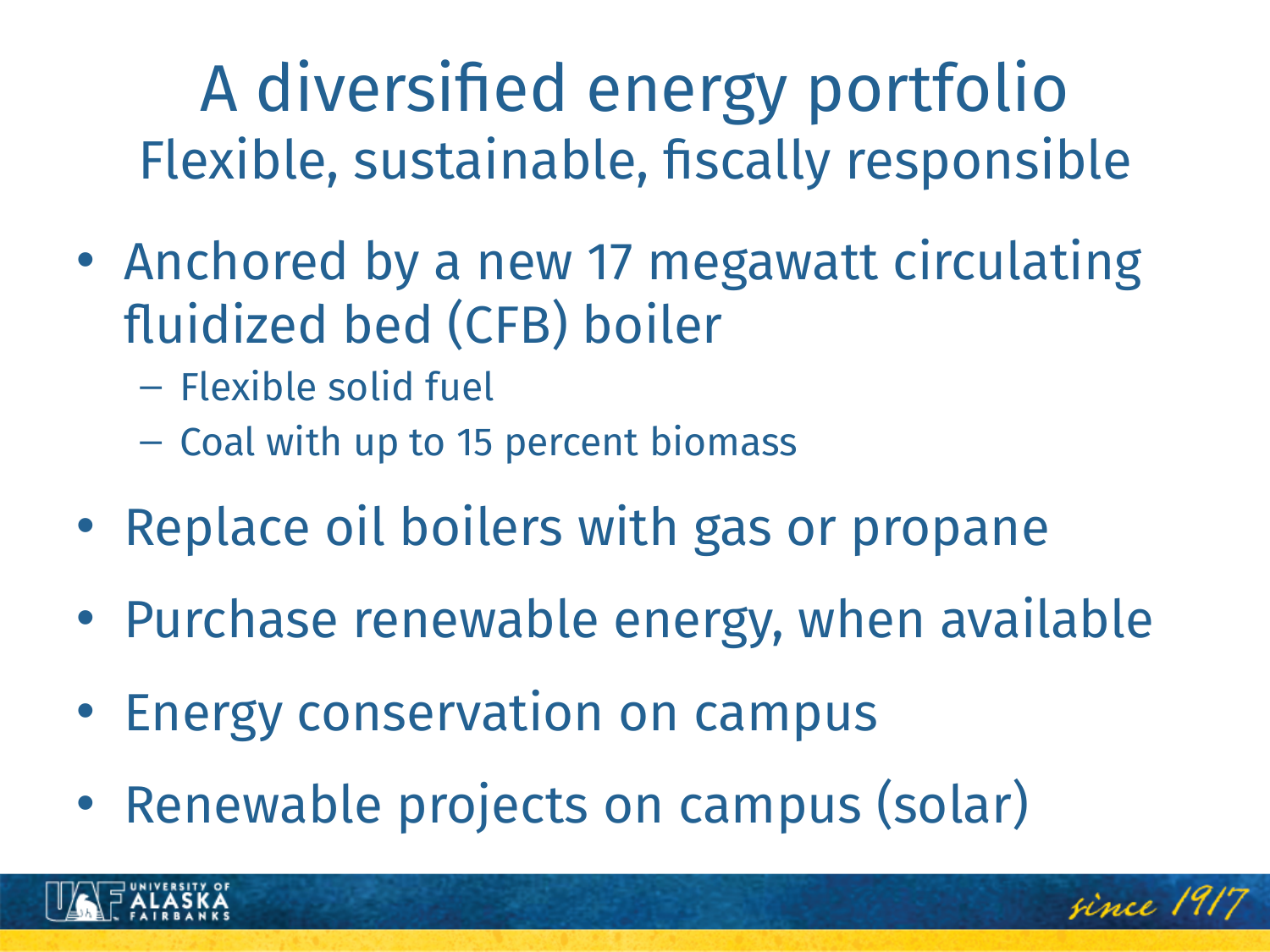

# A diversified energy portfolio Flexible, sustainable, fiscally responsible
Anchored by a new 17 megawatt circulating fluidized bed (CFB) boiler
Flexible solid fuel
Coal with up to 15 percent biomass
Replace oil boilers with gas or propane
Purchase renewable energy, when available
Energy conservation on campus
Renewable projects on campus (solar)